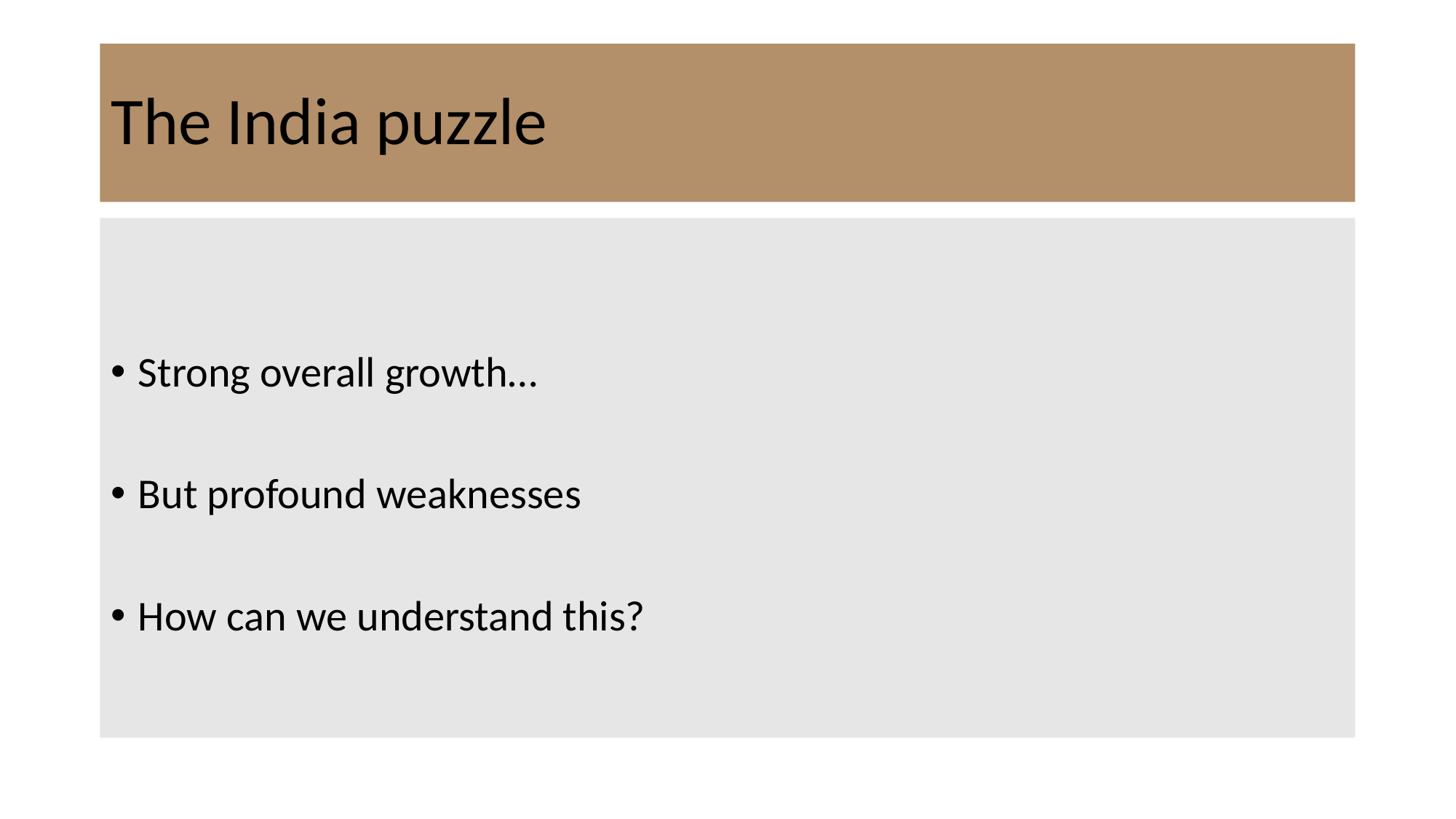

# The India puzzle

Strong overall growth…

But profound weaknesses

How can we understand this?